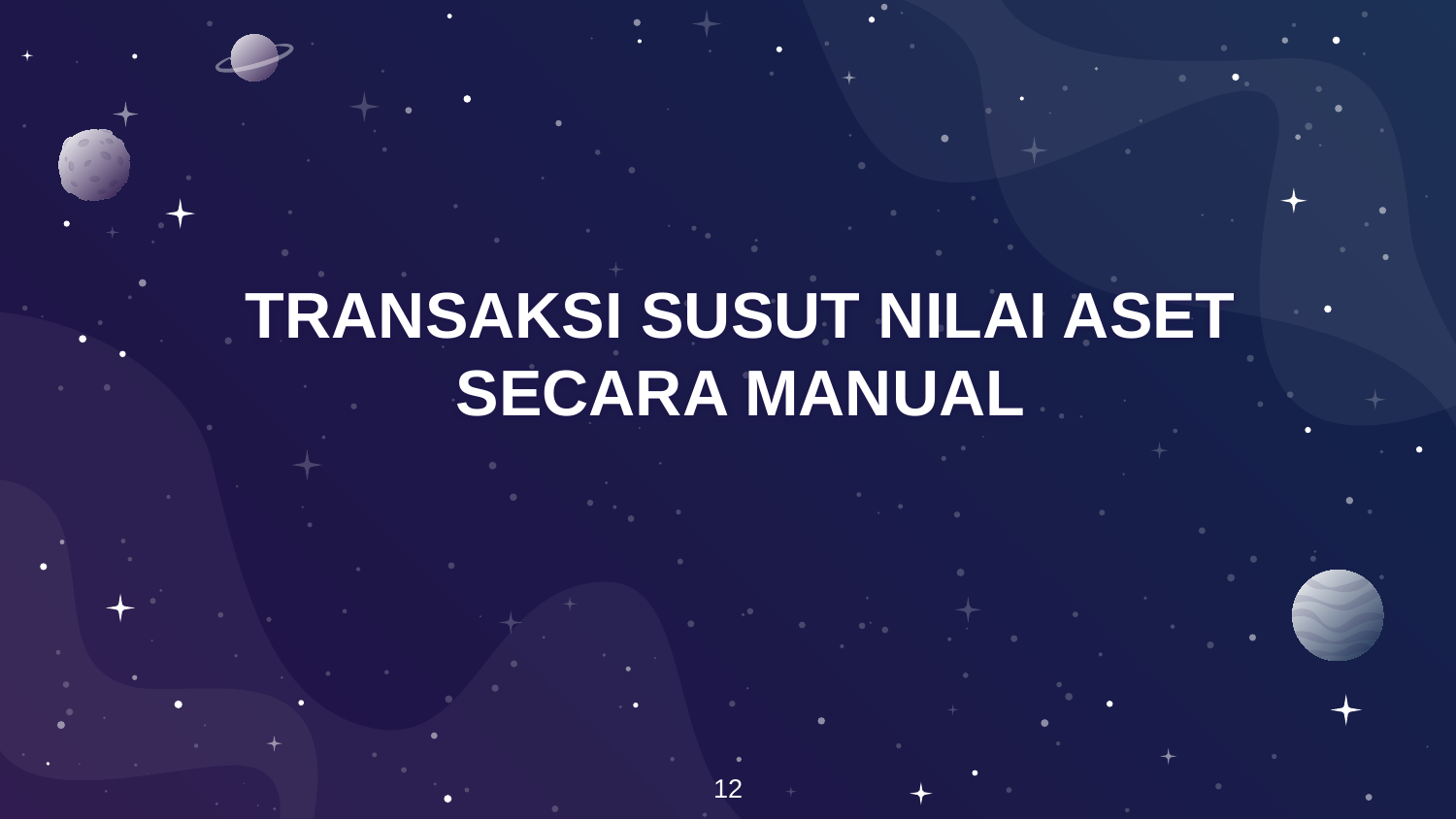

# TRANSAKSI SUSUT NILAI ASET SECARA MANUAL
12